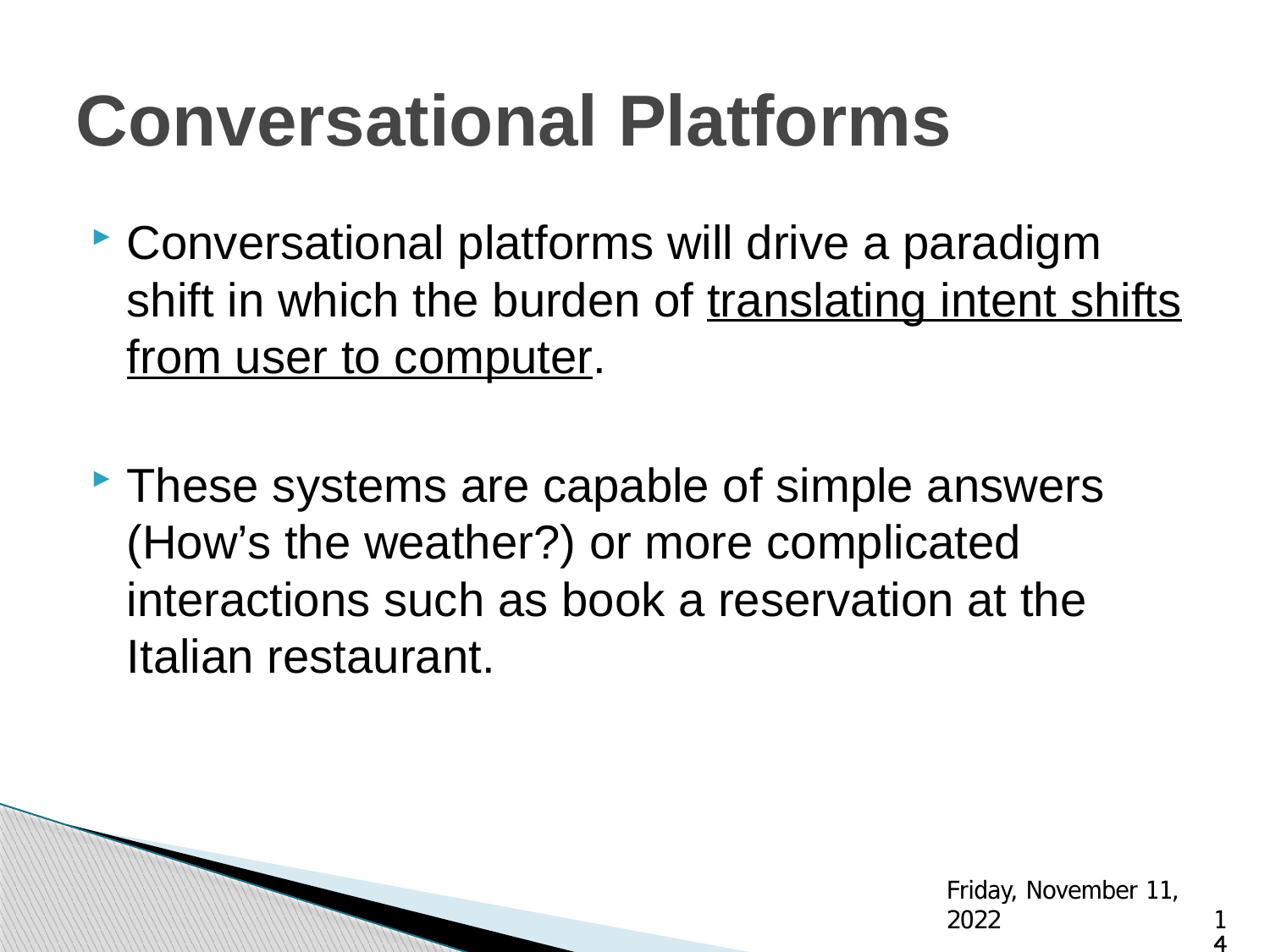

# Conversational Platforms
Conversational platforms will drive a paradigm shift in which the burden of translating intent shifts from user to computer.

These systems are capable of simple answers (How’s the weather?) or more complicated interactions such as book a reservation at the Italian restaurant.
Friday, November 11, 2022
14